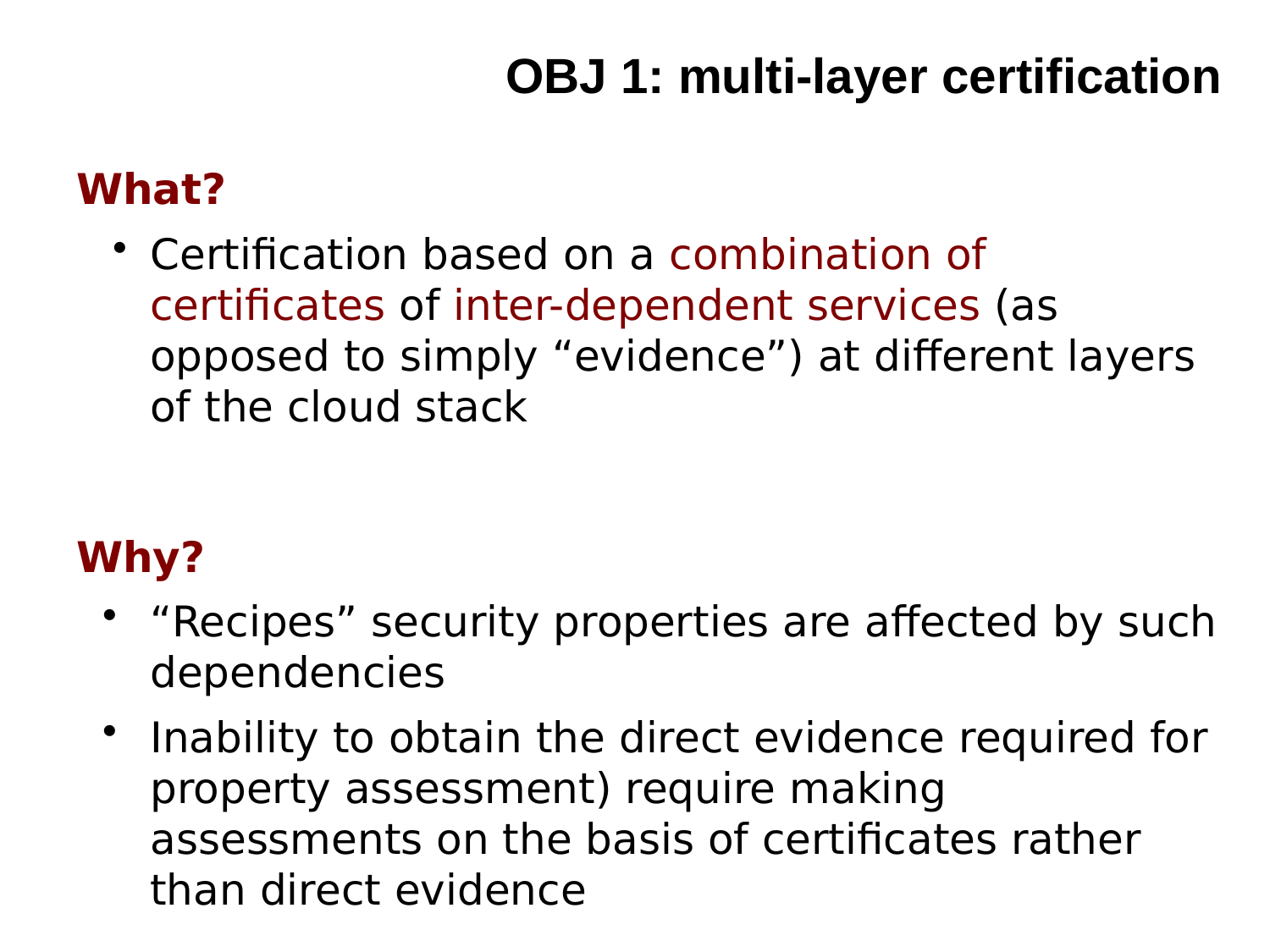

# OBJ 1: multi-layer certification
What?
Certification based on a combination of certificates of inter-dependent services (as opposed to simply “evidence”) at different layers of the cloud stack

Why?
“Recipes” security properties are affected by such dependencies
Inability to obtain the direct evidence required for property assessment) require making assessments on the basis of certificates rather than direct evidence